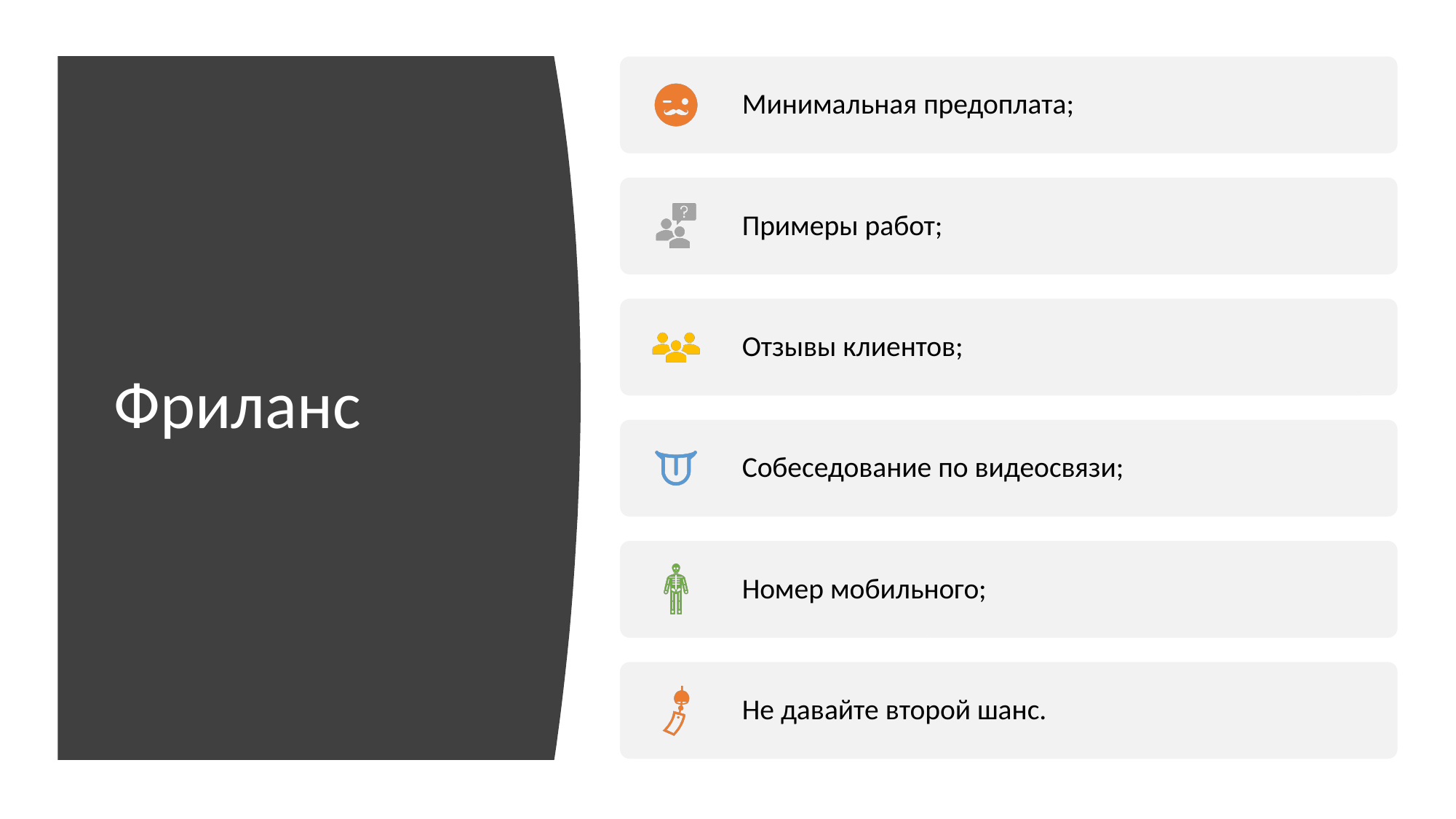

Минимальная предоплата;
Примеры работ;
Отзывы клиентов;
Собеседование по видеосвязи;
Номер мобильного;
Не давайте второй шанс.

Фриланс